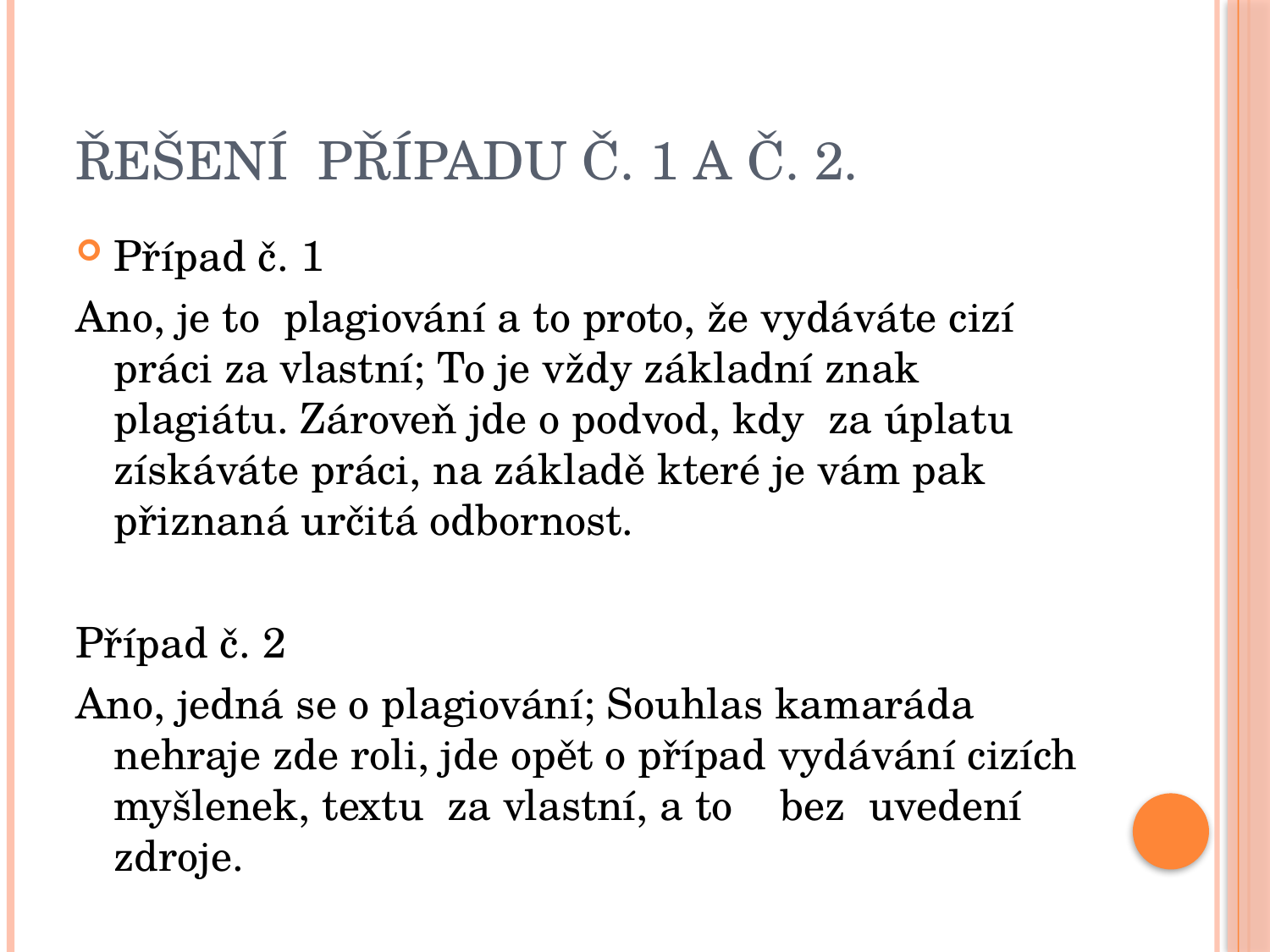

# Řešení  případu č. 1 a č. 2.
Případ č. 1
Ano, je to  plagiování a to proto, že vydáváte cizí práci za vlastní; To je vždy základní znak plagiátu. Zároveň jde o podvod, kdy  za úplatu  získáváte práci, na základě které je vám pak přiznaná určitá odbornost.

Případ č. 2
Ano, jedná se o plagiování; Souhlas kamaráda nehraje zde roli, jde opět o případ vydávání cizích myšlenek, textu  za vlastní, a to    bez  uvedení zdroje.